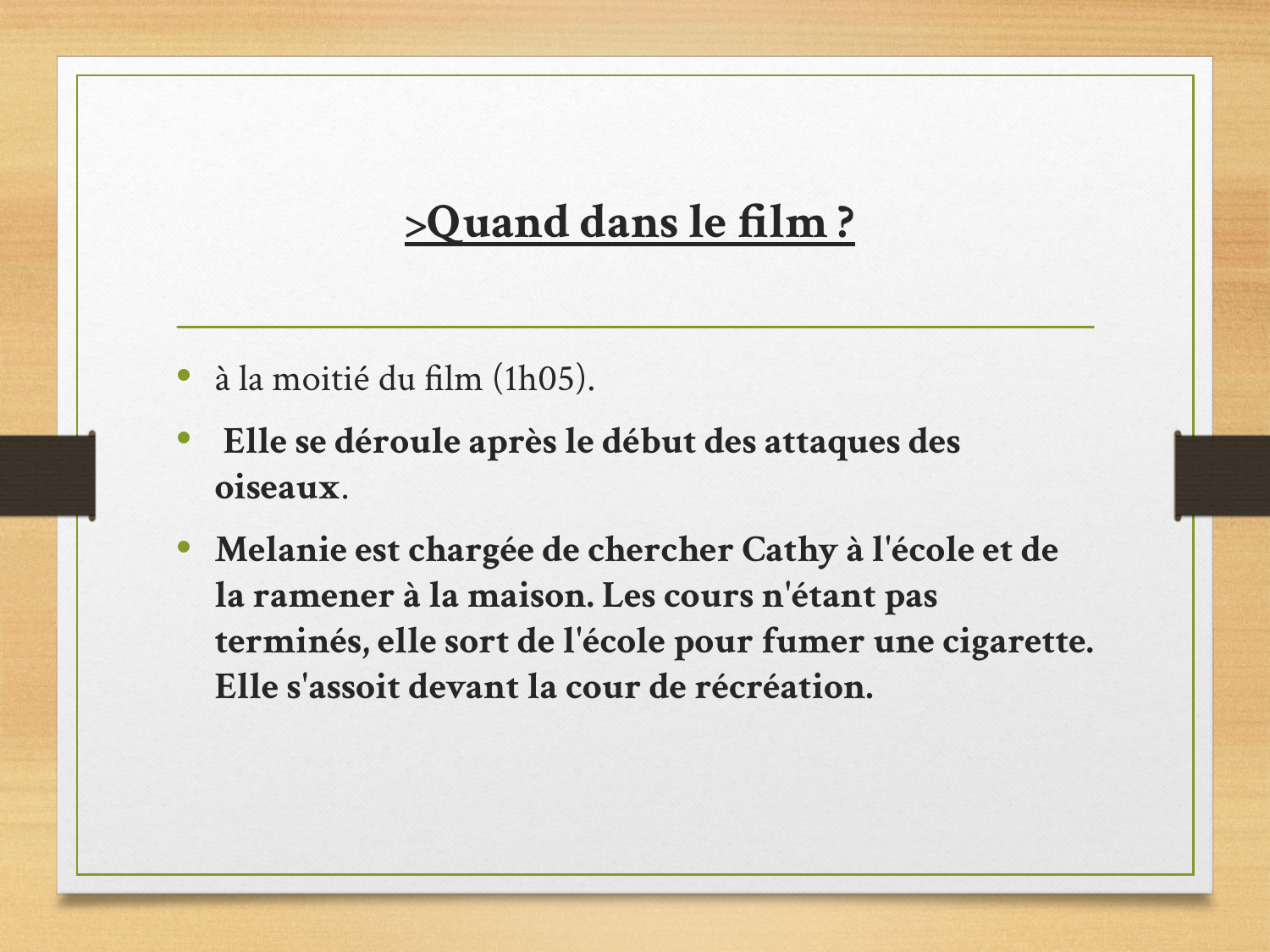

# >Quand dans le film ?
à la moitié du film (1h05).
 Elle se déroule après le début des attaques des oiseaux.
Melanie est chargée de chercher Cathy à l'école et de la ramener à la maison. Les cours n'étant pas terminés, elle sort de l'école pour fumer une cigarette. Elle s'assoit devant la cour de récréation.